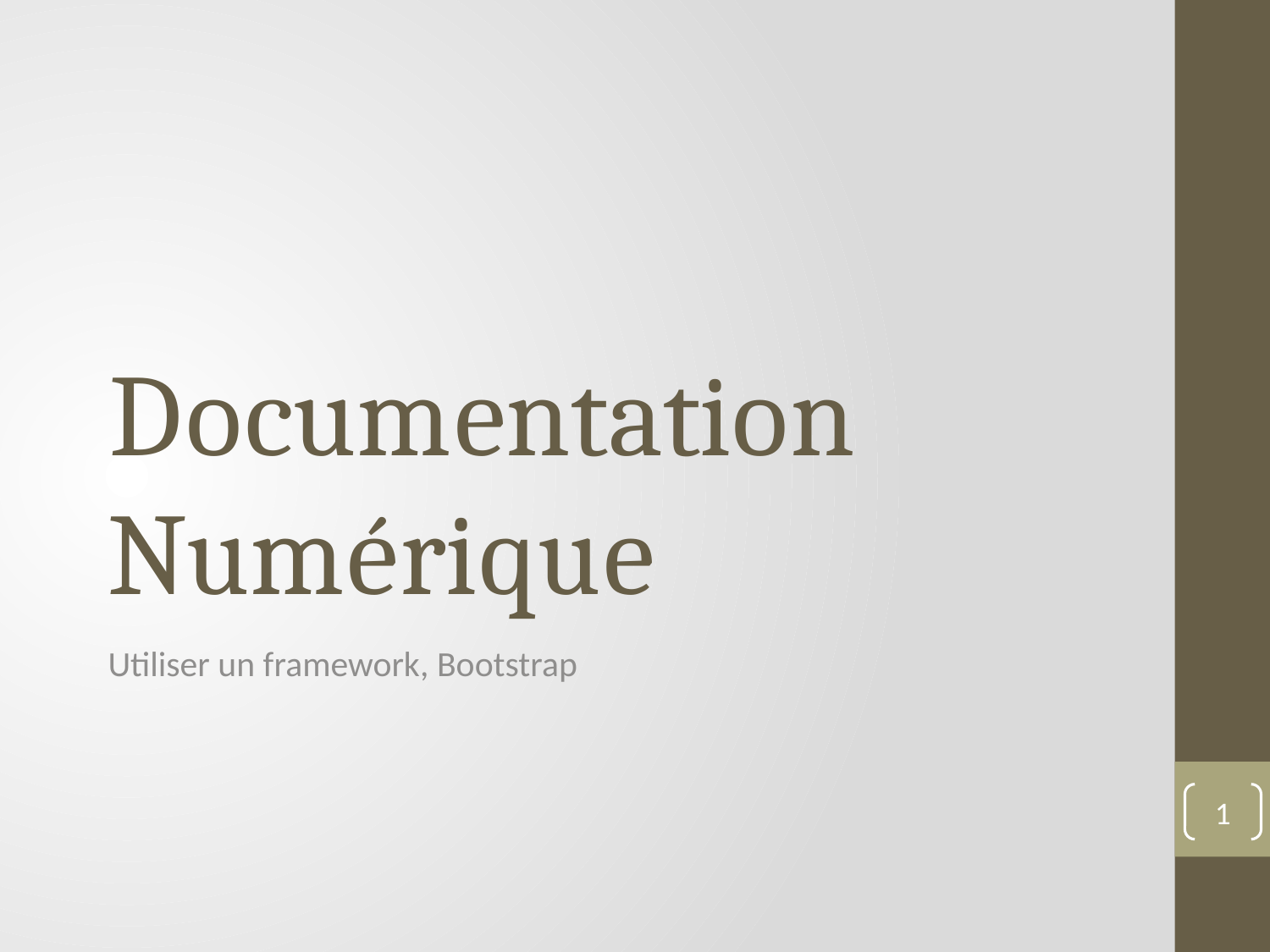

# Documentation Numérique
Utiliser un framework, Bootstrap
1